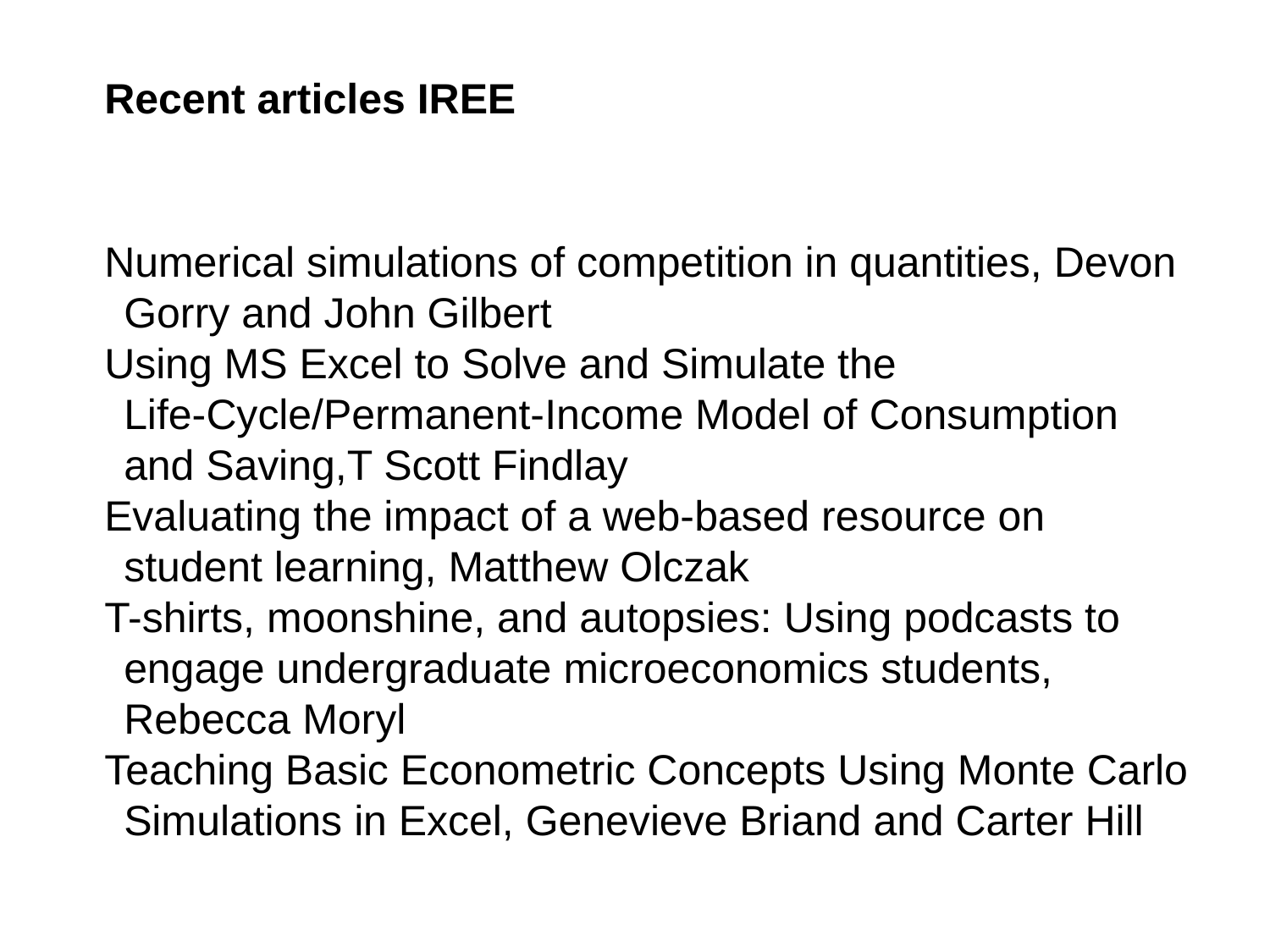

# Recent articles IREE

Numerical simulations of competition in quantities, Devon Gorry and John Gilbert
Using MS Excel to Solve and Simulate the Life-Cycle/Permanent-Income Model of Consumption and Saving,T Scott Findlay
Evaluating the impact of a web-based resource on student learning, Matthew Olczak
T-shirts, moonshine, and autopsies: Using podcasts to engage undergraduate microeconomics students, Rebecca Moryl
Teaching Basic Econometric Concepts Using Monte Carlo Simulations in Excel, Genevieve Briand and Carter Hill